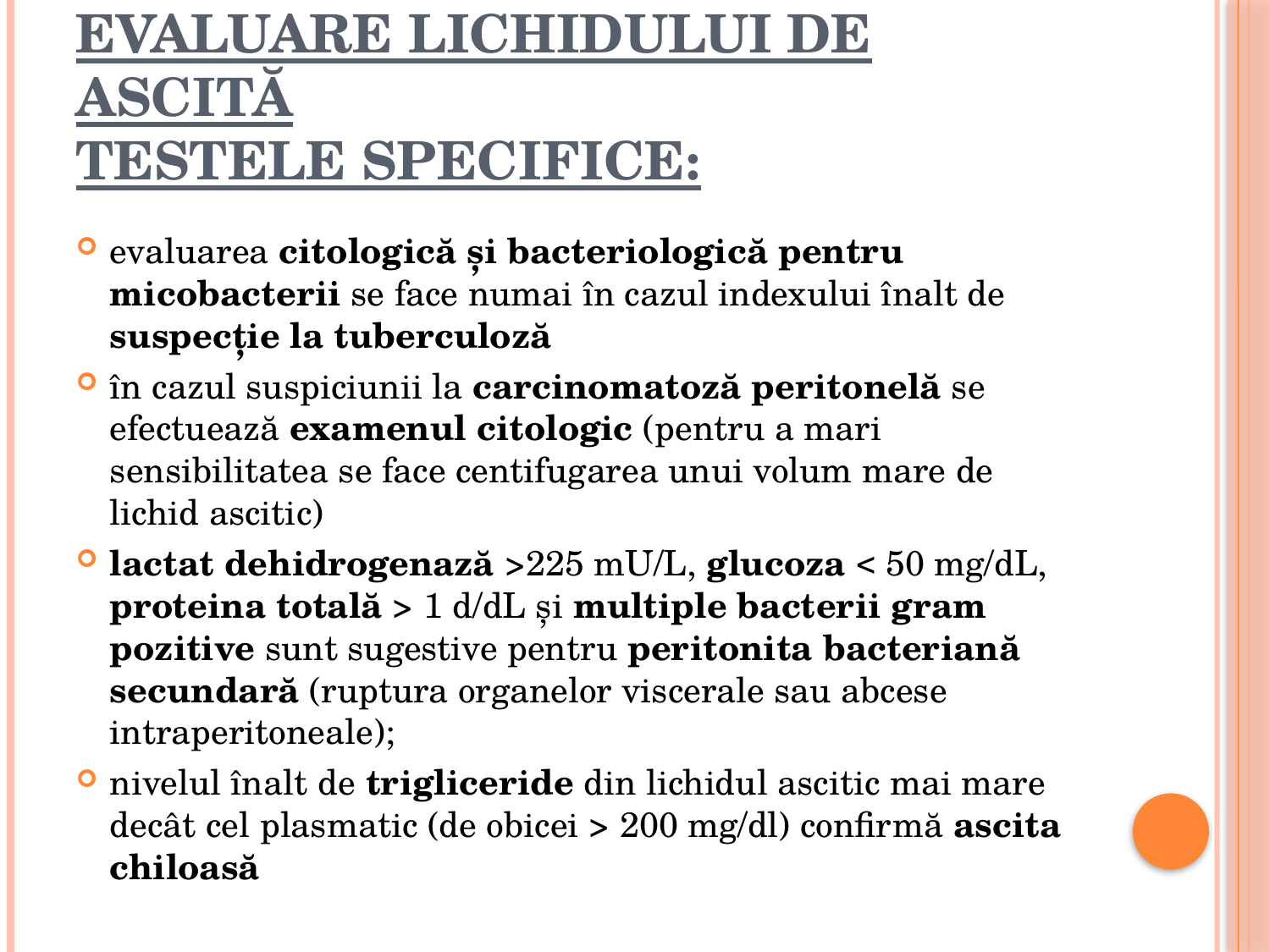

# Evaluare lichidului de ascită Testele specifice:
evaluarea citologică şi bacteriologică pentru micobacterii se face numai în cazul indexului înalt de suspecţie la tuberculoză
în cazul suspiciunii la carcinomatoză peritonelă se efectuează examenul citologic (pentru a mari sensibilitatea se face centifugarea unui volum mare de lichid ascitic)
lactat dehidrogenază >225 mU/L, glucoza < 50 mg/dL, proteina totală > 1 d/dL şi multiple bacterii gram pozitive sunt sugestive pentru peritonita bacteriană secundară (ruptura organelor viscerale sau abcese intraperitoneale);
nivelul înalt de trigliceride din lichidul ascitic mai mare decât cel plasmatic (de obicei > 200 mg/dl) confirmă ascita chiloasă